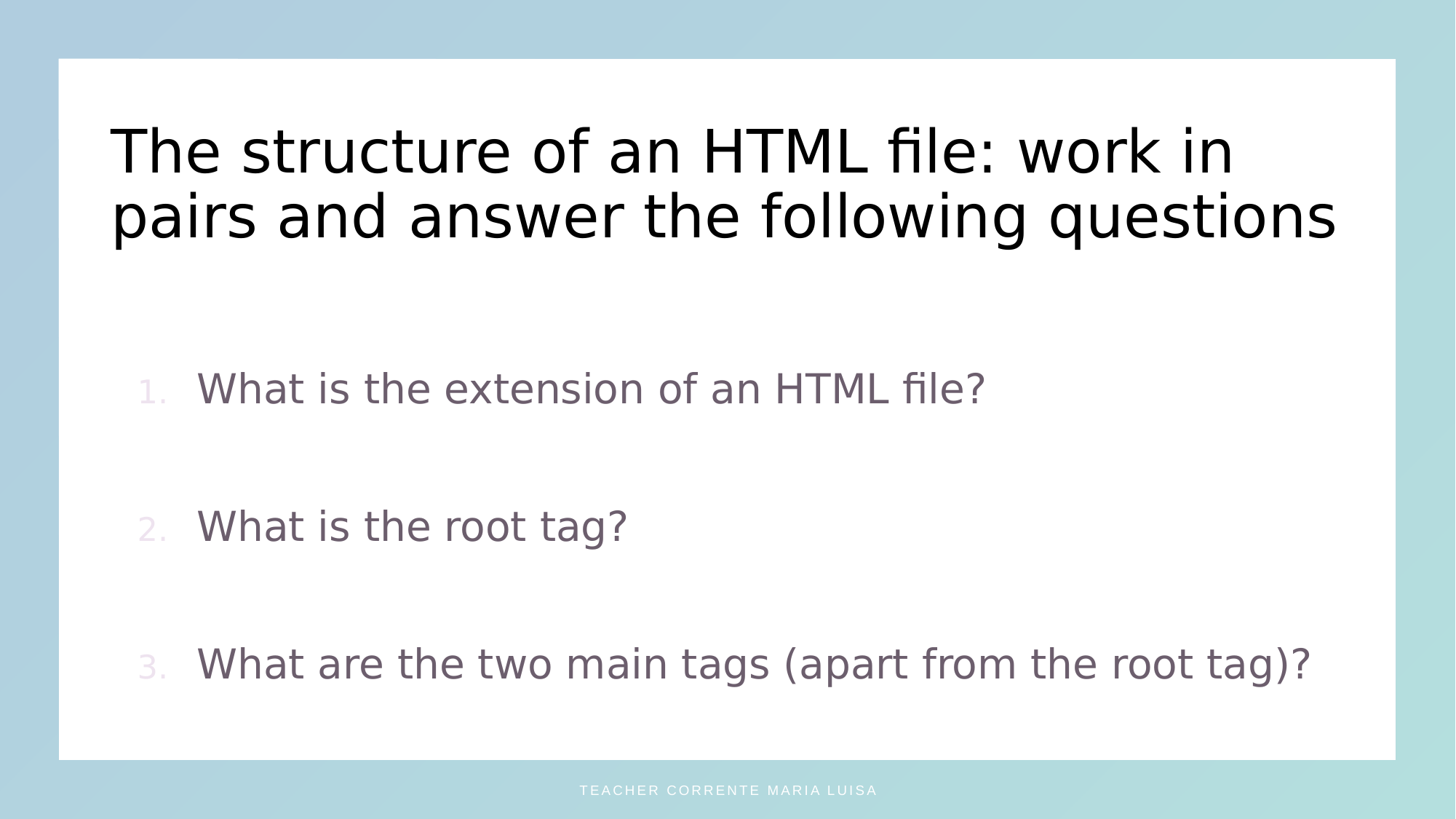

# The structure of an HTML file: work in pairs and answer the following questions
What is the extension of an HTML file?

What is the root tag?

What are the two main tags (apart from the root tag)?
teacher Corrente Maria Luisa